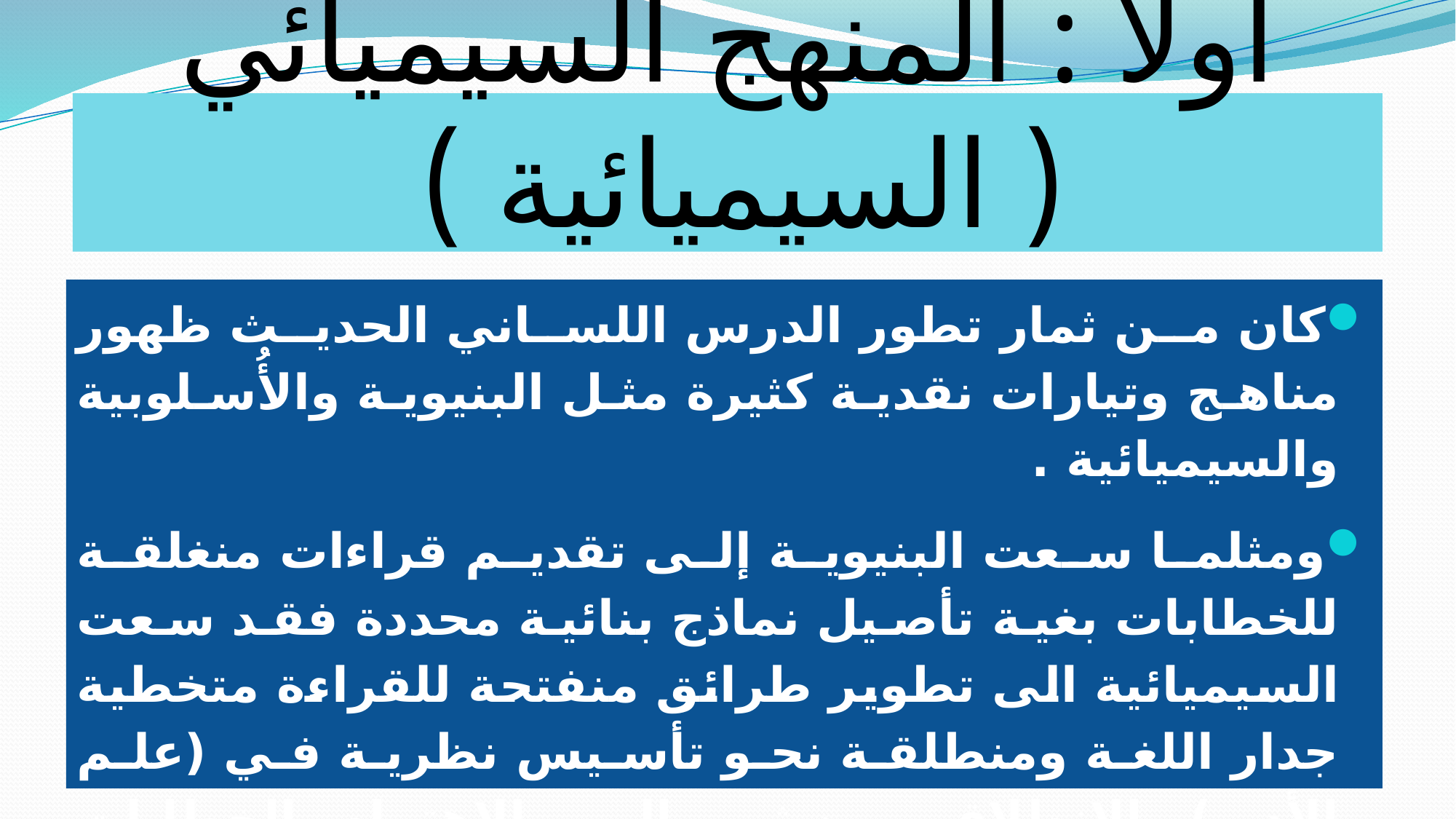

# أولاً : المنهج السيميائي ( السيميائية )
كان من ثمار تطور الدرس اللساني الحديث ظهور مناهج وتيارات نقدية كثيرة مثل البنيوية والأُسلوبية والسيميائية .
ومثلما سعت البنيوية إلى تقديم قراءات منغلقة للخطابات بغية تأصيل نماذج بنائية محددة فقد سعت السيميائية الى تطوير طرائق منفتحة للقراءة متخطية جدار اللغة ومنطلقة نحو تأسيس نظرية في (علم الأدب) والإنطلاق من ثم إلى الاهتمام بالخطابات الأخرى كالخطاب الفلسفي والديني بوصفها أنظمة فكرية تخفي خلفها سيلاً من المعاني التي يجب القبض عليها.